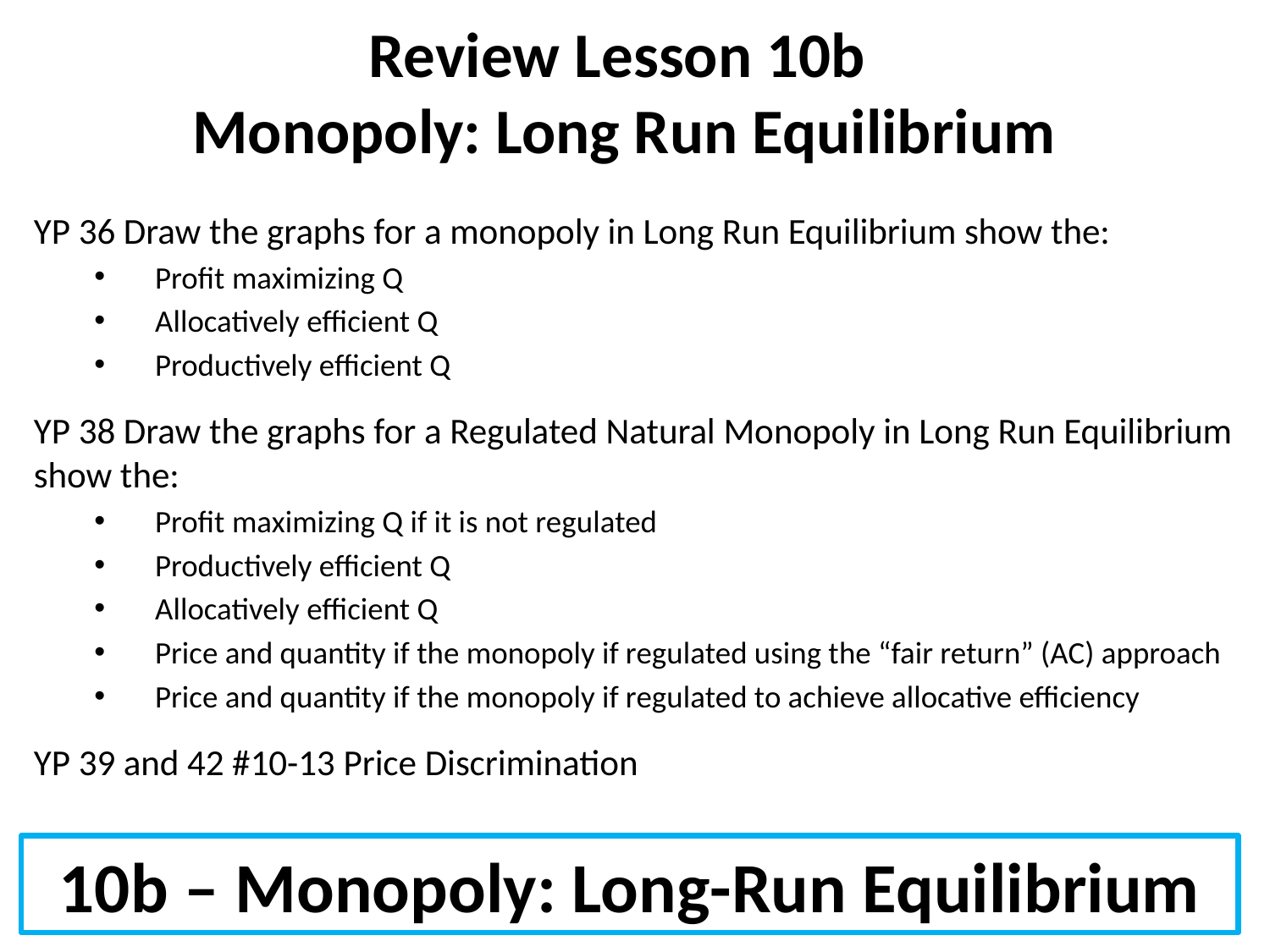

# Review Lesson 10b Monopoly: Long Run Equilibrium
YP 36 Draw the graphs for a monopoly in Long Run Equilibrium show the:
Profit maximizing Q
Allocatively efficient Q
Productively efficient Q

YP 38 Draw the graphs for a Regulated Natural Monopoly in Long Run Equilibrium show the:
Profit maximizing Q if it is not regulated
Productively efficient Q
Allocatively efficient Q
Price and quantity if the monopoly if regulated using the “fair return” (AC) approach
Price and quantity if the monopoly if regulated to achieve allocative efficiency

YP 39 and 42 #10-13 Price Discrimination
10b – Monopoly: Long-Run Equilibrium